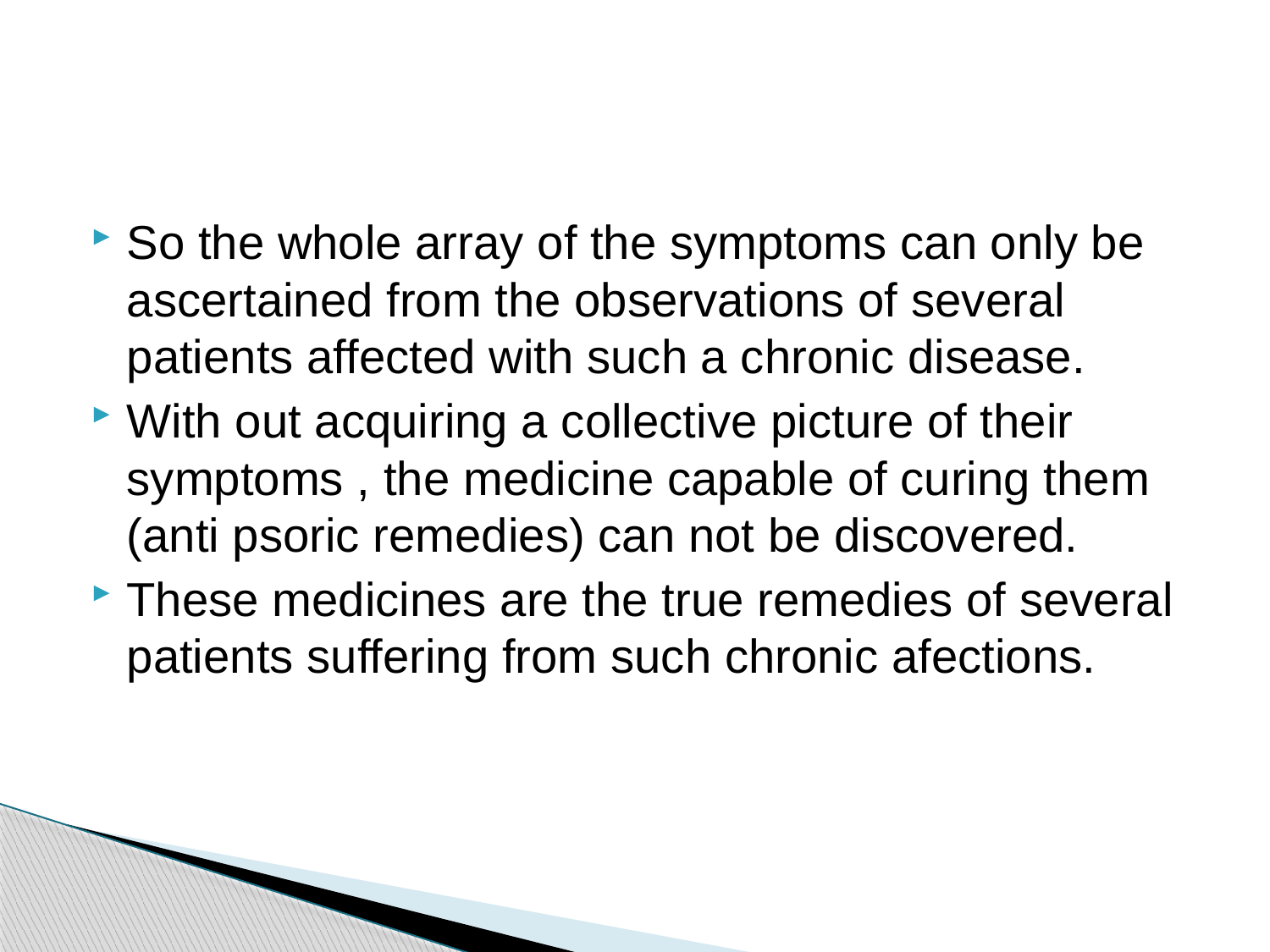

#
So the whole array of the symptoms can only be ascertained from the observations of several patients affected with such a chronic disease.
With out acquiring a collective picture of their symptoms , the medicine capable of curing them (anti psoric remedies) can not be discovered.
These medicines are the true remedies of several patients suffering from such chronic afections.